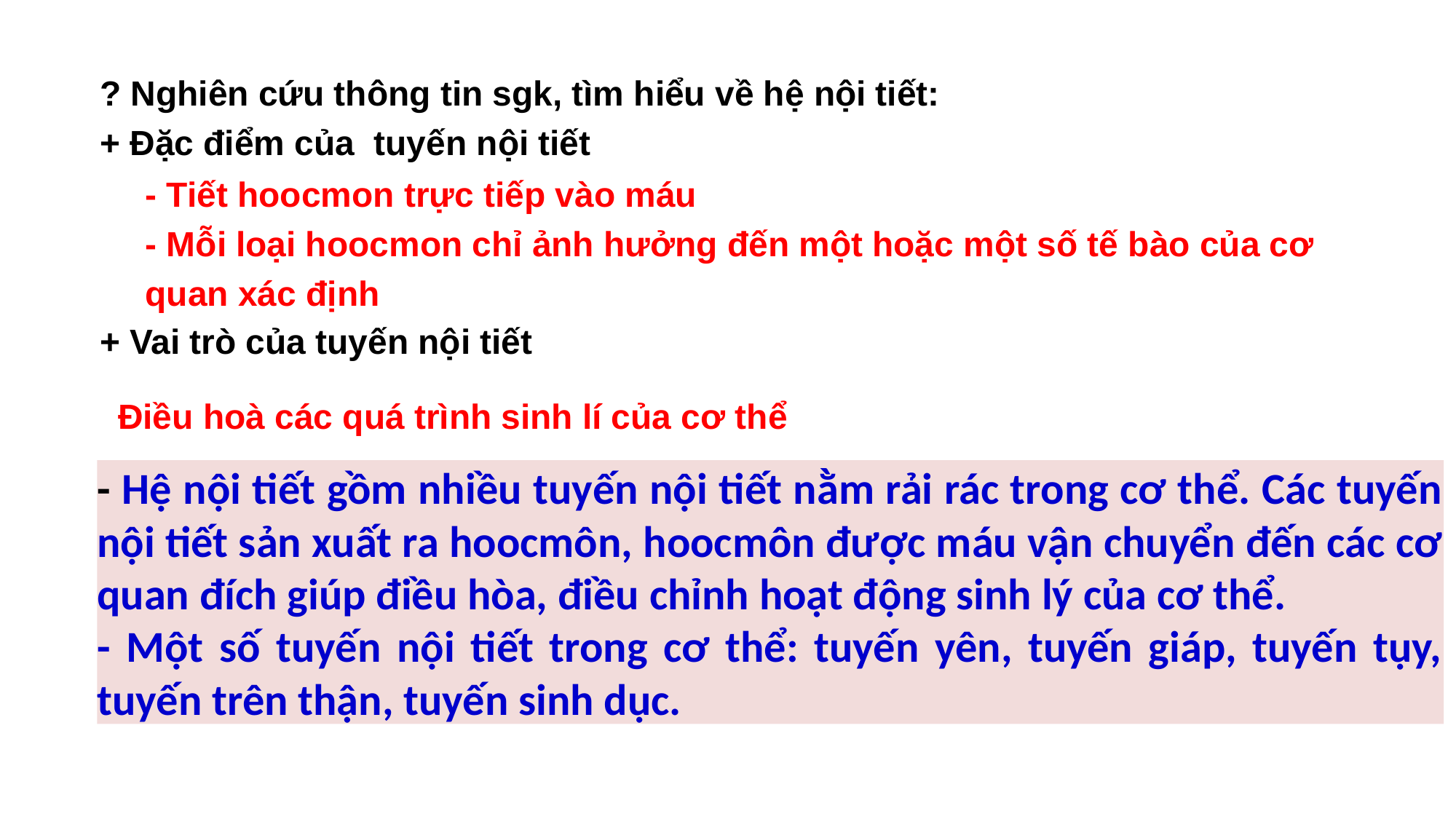

? Nghiên cứu thông tin sgk, tìm hiểu về hệ nội tiết:
+ Đặc điểm của  tuyến nội tiết

+ Vai trò của tuyến nội tiết
- Tiết hoocmon trực tiếp vào máu
- Mỗi loại hoocmon chỉ ảnh hưởng đến một hoặc một số tế bào của cơ quan xác định

Điều hoà các quá trình sinh lí của cơ thể
- Hệ nội tiết gồm nhiều tuyến nội tiết nằm rải rác trong cơ thể. Các tuyến nội tiết sản xuất ra hoocmôn, hoocmôn được máu vận chuyển đến các cơ quan đích giúp điều hòa, điều chỉnh hoạt động sinh lý của cơ thể.
- Một số tuyến nội tiết trong cơ thể: tuyến yên, tuyến giáp, tuyến tụy, tuyến trên thận, tuyến sinh dục.